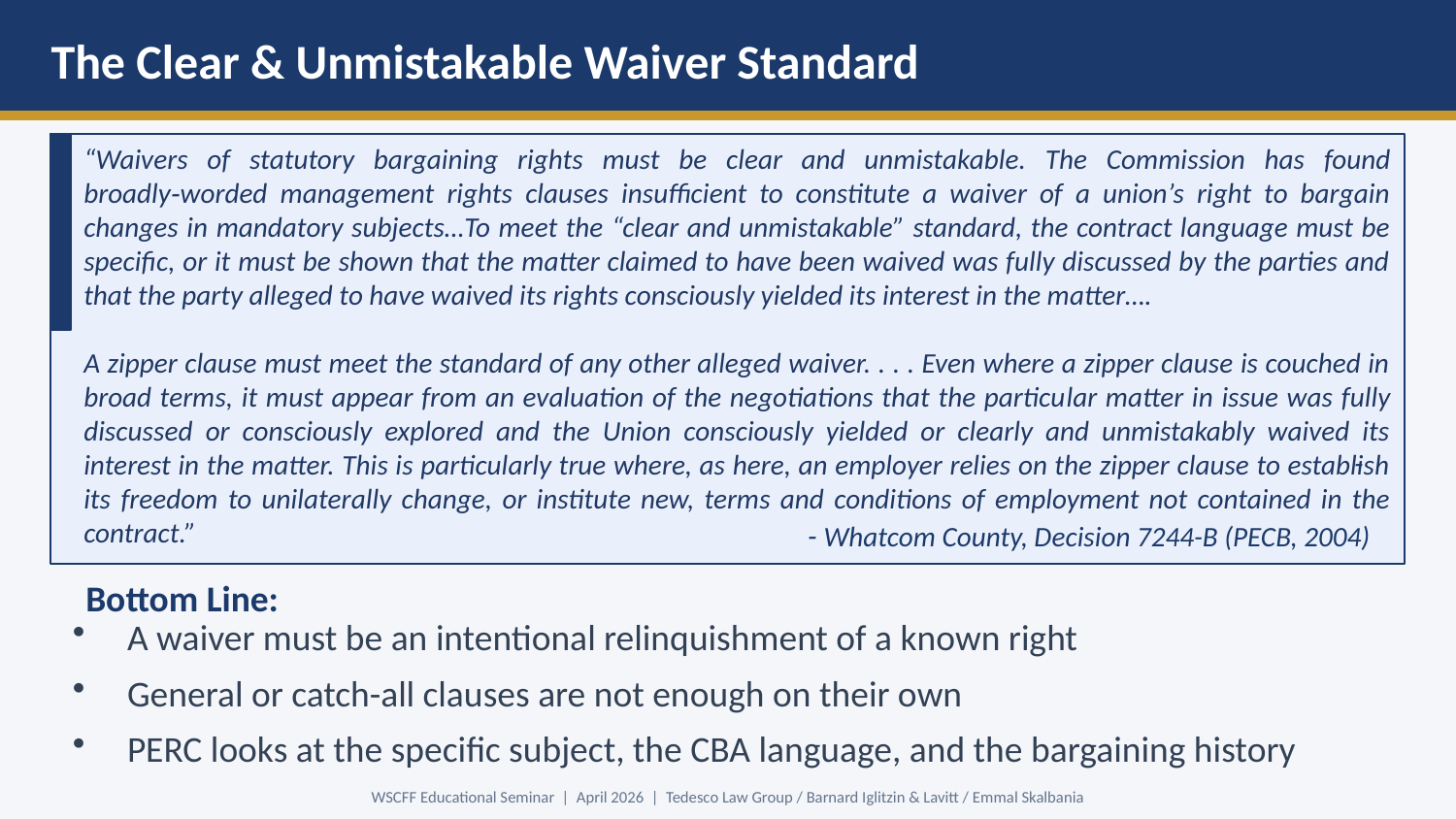

The Clear & Unmistakable Waiver Standard

“Waivers of statutory bargaining rights must be clear and unmistak­able. The Commission has found broadly‑worded management rights clauses insufficient to constitute a waiver of a union’s right to bargain changes in mandatory subjects…To meet the “clear and unmistakable” standard, the contract language must be specific, or it must be shown that the matter claimed to have been waived was fully discussed by the parties and that the party alleged to have waived its rights consciously yielded its interest in the matter….

A zipper clause must meet the standard of any other alleged waiver. . . . Even where a zipper clause is couched in broad terms, it must appear from an evaluation of the negotiations that the particu­lar matter in issue was fully discussed or consciously explored and the Union consciously yielded or clearly and unmistakably waived its interest in the matter. This is particularly true where, as here, an employer relies on the zipper clause to establish its freedom to unilater­ally change, or institute new, terms and conditions of employment not contained in the contract.”

				-

 - Whatcom County, Decision 7244-B (PECB, 2004)
Bottom Line:
A waiver must be an intentional relinquishment of a known right
General or catch-all clauses are not enough on their own
PERC looks at the specific subject, the CBA language, and the bargaining history
WSCFF Educational Seminar  |  April 2026  |  Tedesco Law Group / Barnard Iglitzin & Lavitt / Emmal Skalbania